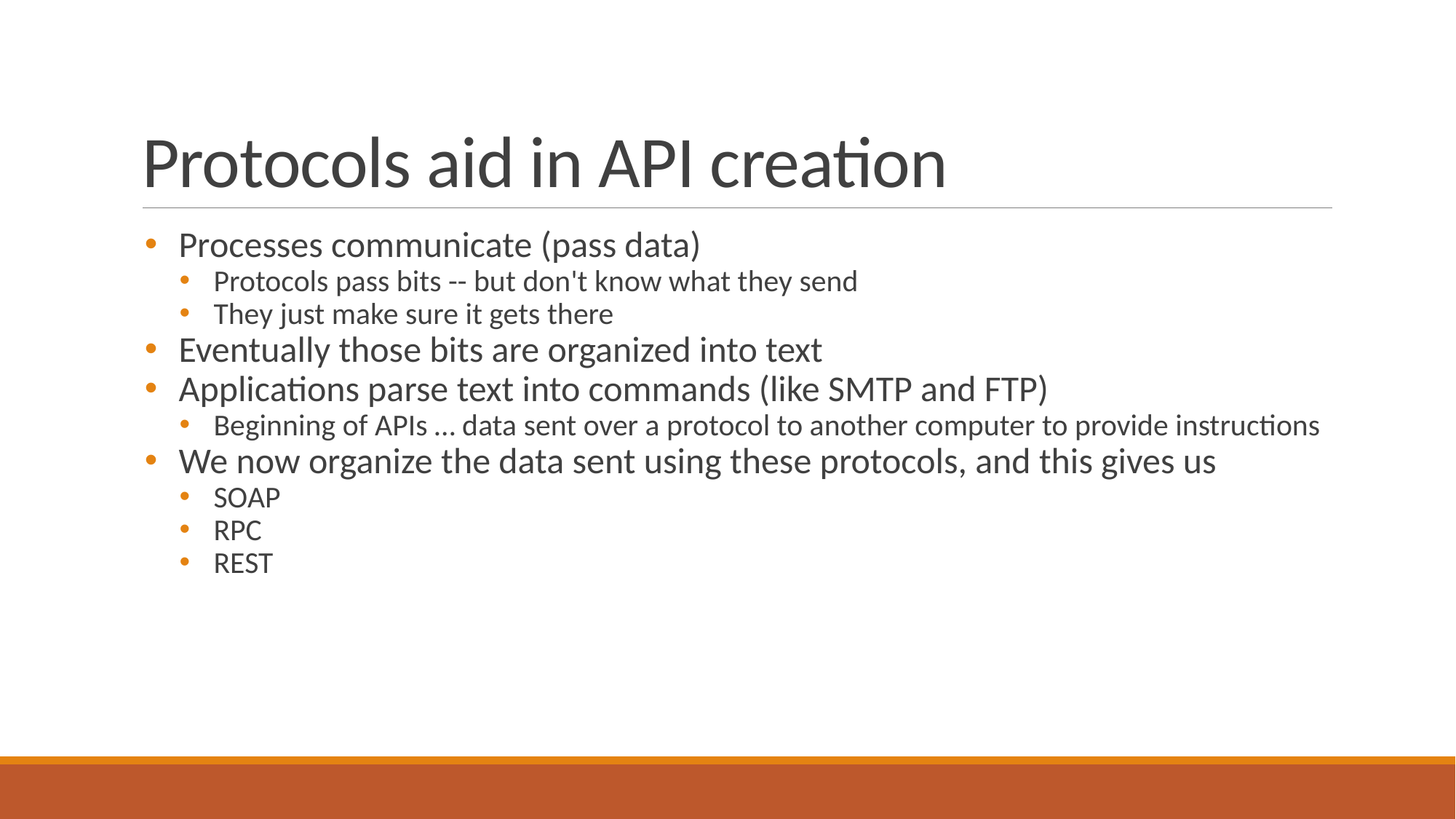

# Protocols aid in API creation
Processes communicate (pass data)
Protocols pass bits -- but don't know what they send
They just make sure it gets there
Eventually those bits are organized into text
Applications parse text into commands (like SMTP and FTP)
Beginning of APIs … data sent over a protocol to another computer to provide instructions
We now organize the data sent using these protocols, and this gives us
SOAP
RPC
REST